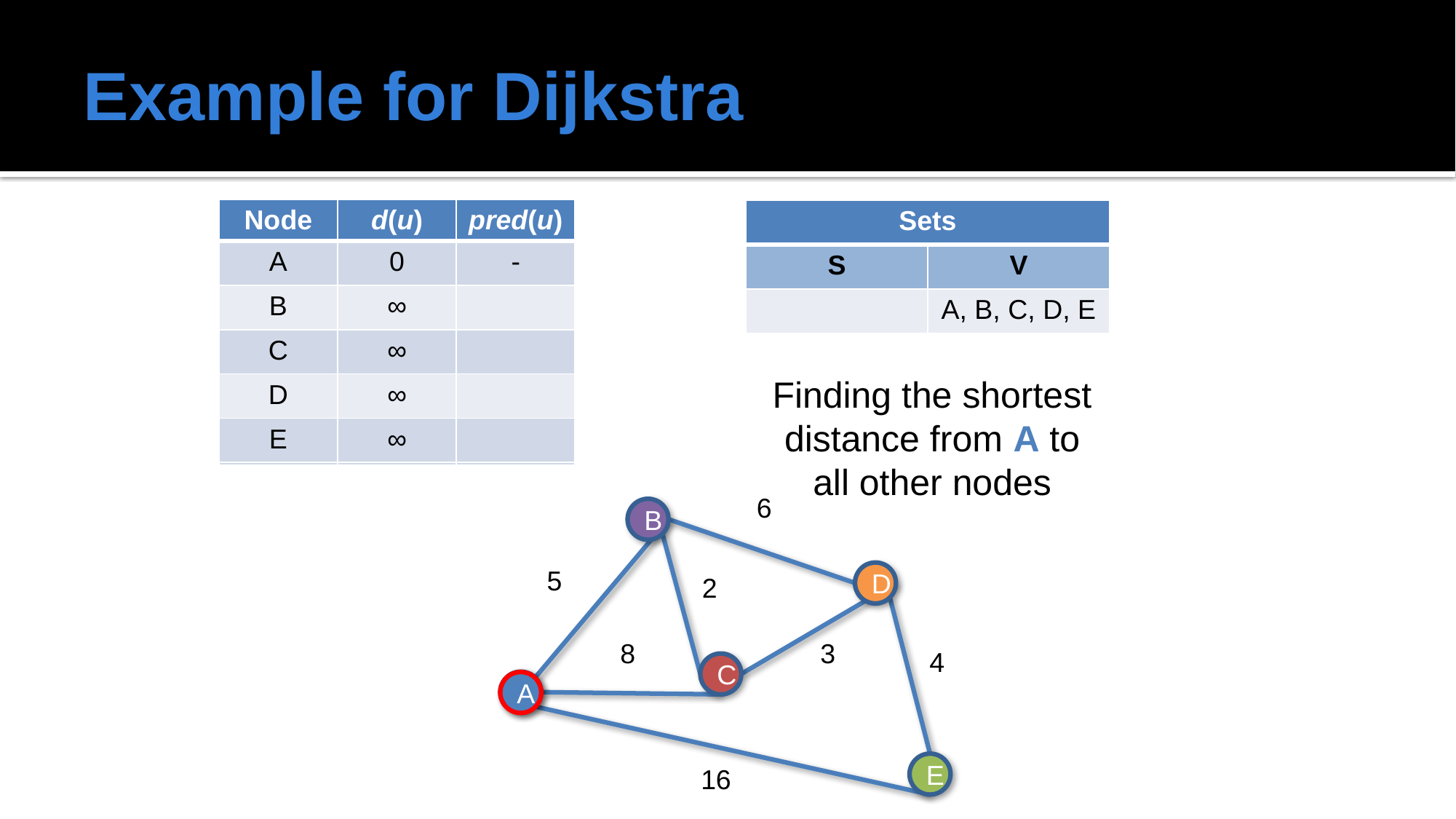

# Example for Dijkstra
| Node | d(u) | pred(u) |
| --- | --- | --- |
| A | 0 | - |
| B | 5 | A |
| C | 7 | B |
| D | 10 | C |
| E | 16 | A |
| Node | d(u) | pred(u) |
| --- | --- | --- |
| A | 0 | - |
| B | 5 | A |
| C | 7 | B |
| D | 10 | C |
| E | 14 | D |
| Node | d(u) | pred(u) |
| --- | --- | --- |
| A | 0 | - |
| B | ∞ |  |
| C | ∞ |  |
| D | ∞ |  |
| E | ∞ |  |
| Node | d(u) | pred(u) |
| --- | --- | --- |
| A | 0 | - |
| B | 5 | A |
| C | 7 | B |
| D | 11 | B |
| E | 16 | A |
| Node | d(u) | pred(u) |
| --- | --- | --- |
| A | 0 | - |
| B | 5 | A |
| C | 8 | A |
| D | ∞ |  |
| E | 16 | A |
| Sets |  |
| --- | --- |
| S | V |
| A | B, C, D, E |
| Sets |  |
| --- | --- |
| S | V |
| A, B | C, D, E |
| Sets |  |
| --- | --- |
| S | V |
| A, B, C | D, E |
| Sets |  |
| --- | --- |
| S | V |
| A, B, C, D | E |
| Sets |  |
| --- | --- |
| S | V |
| A, B, C, D, E |  |
| Sets |  |
| --- | --- |
| S | V |
|  | A, B, C, D, E |
Finding the shortest distance from A to all other nodes
6
B
5
D
2
8
3
4
C
A
A
E
16